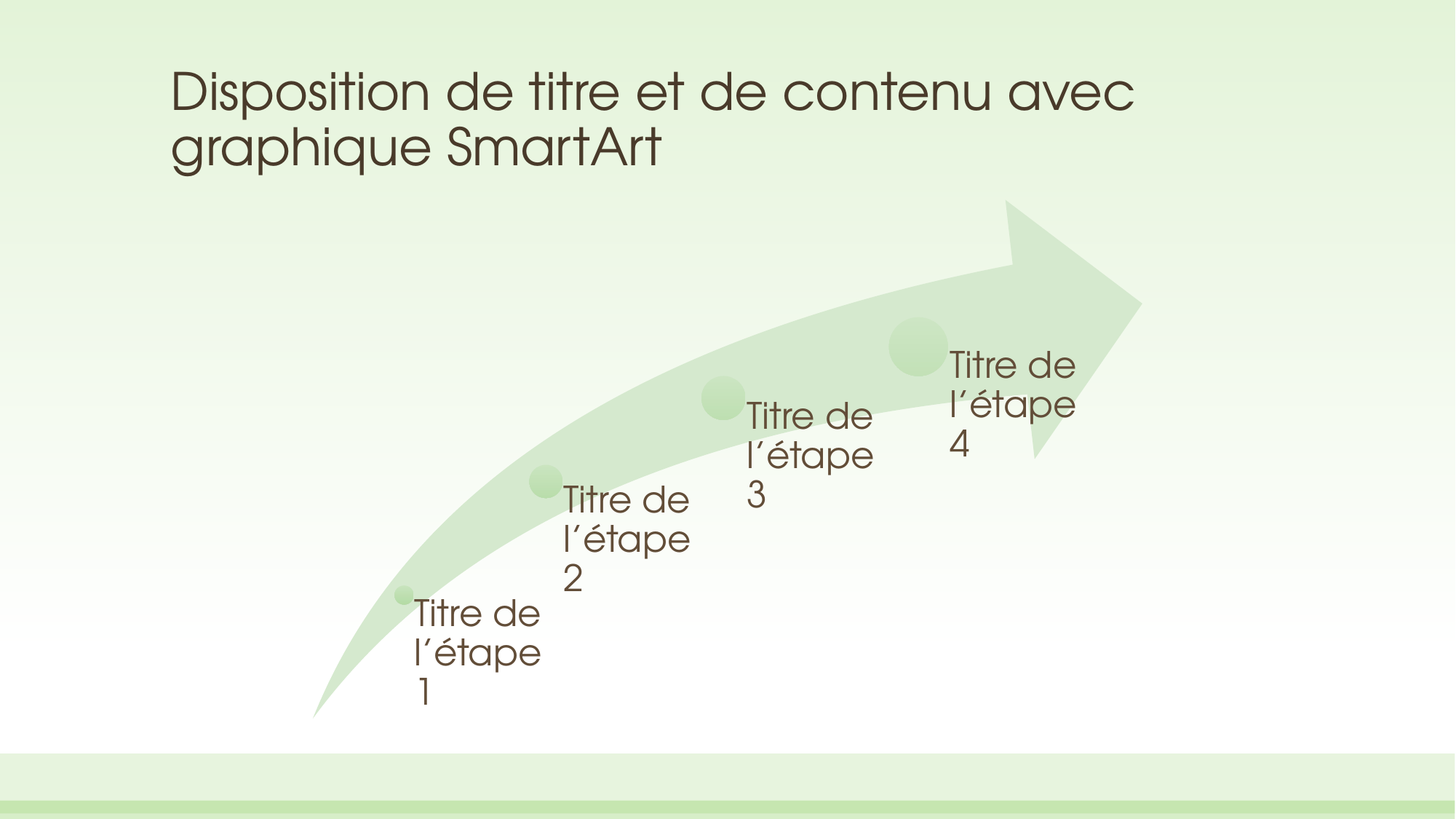

# Disposition de titre et de contenu avec graphique SmartArt
Titre de l’étape 1
Titre de l’étape 2
Titre de l’étape 3
Titre de l’étape 4